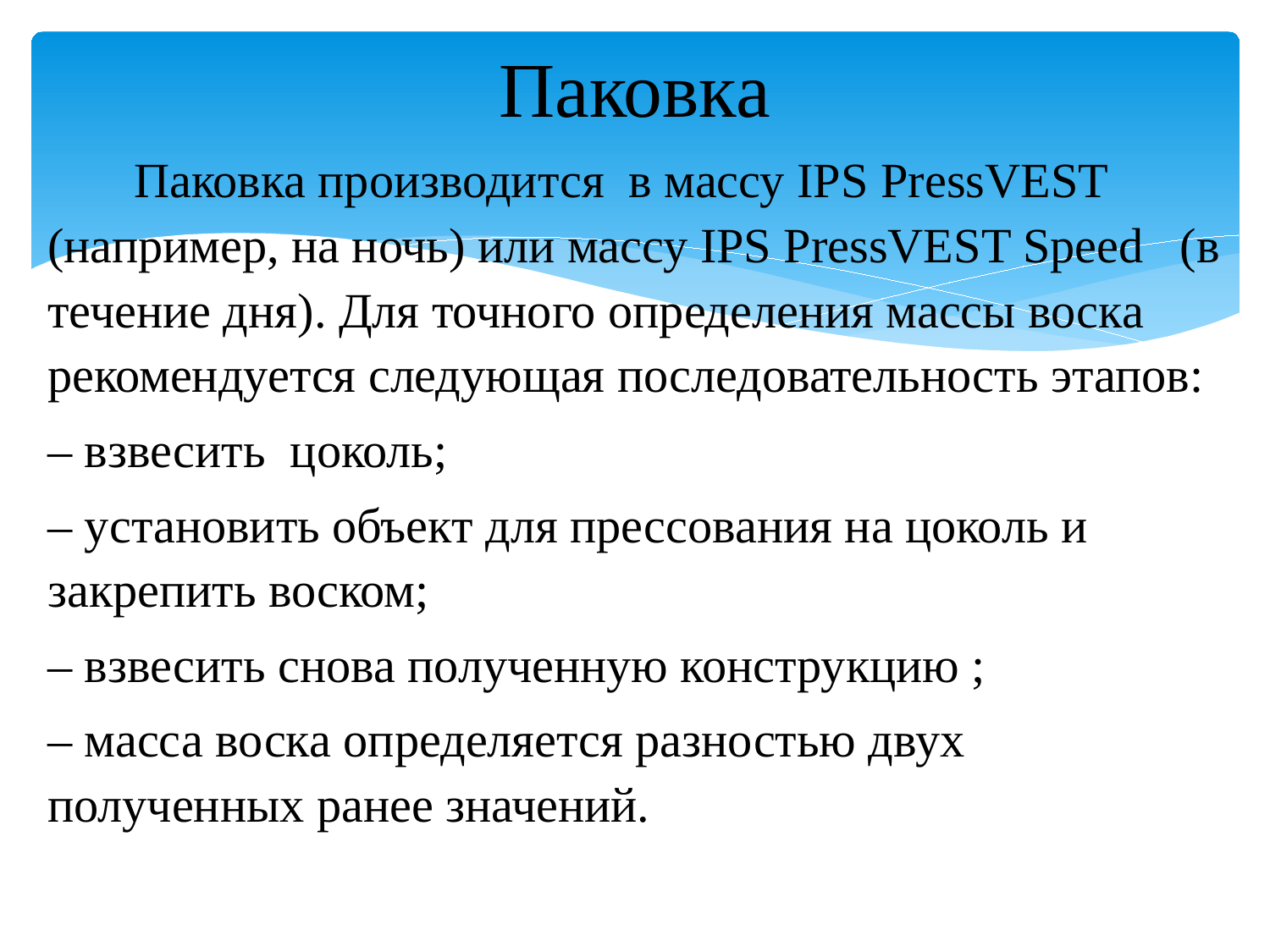

# Паковка
          Паковка производится  в массу IPS PressVEST (например, на ночь) или массу IPS PressVEST Speed   (в течение дня). Для точного определения массы воска рекомендуется следующая последовательность этапов:
– взвесить  цоколь;
– установить объект для прессования на цоколь и закрепить воском;
– взвесить снова полученную конструкцию ;
– масса воска определяется разностью двух полученных ранее значений.